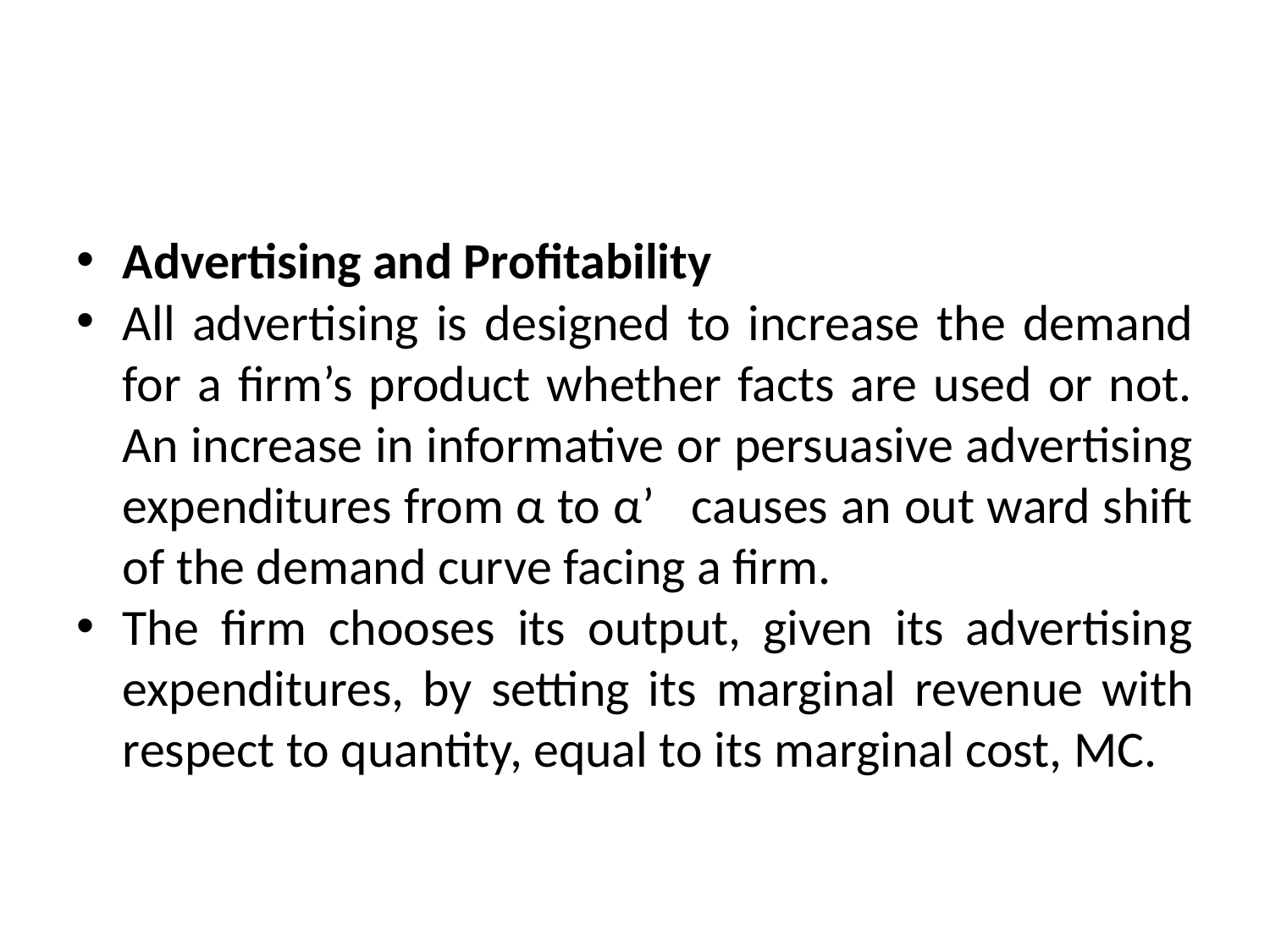

#
Advertising and Profitability
All advertising is designed to increase the demand for a firm’s product whether facts are used or not. An increase in informative or persuasive advertising expenditures from α to α’   causes an out ward shift of the demand curve facing a firm.
The firm chooses its output, given its advertising expenditures, by setting its marginal revenue with respect to quantity, equal to its marginal cost, MC.